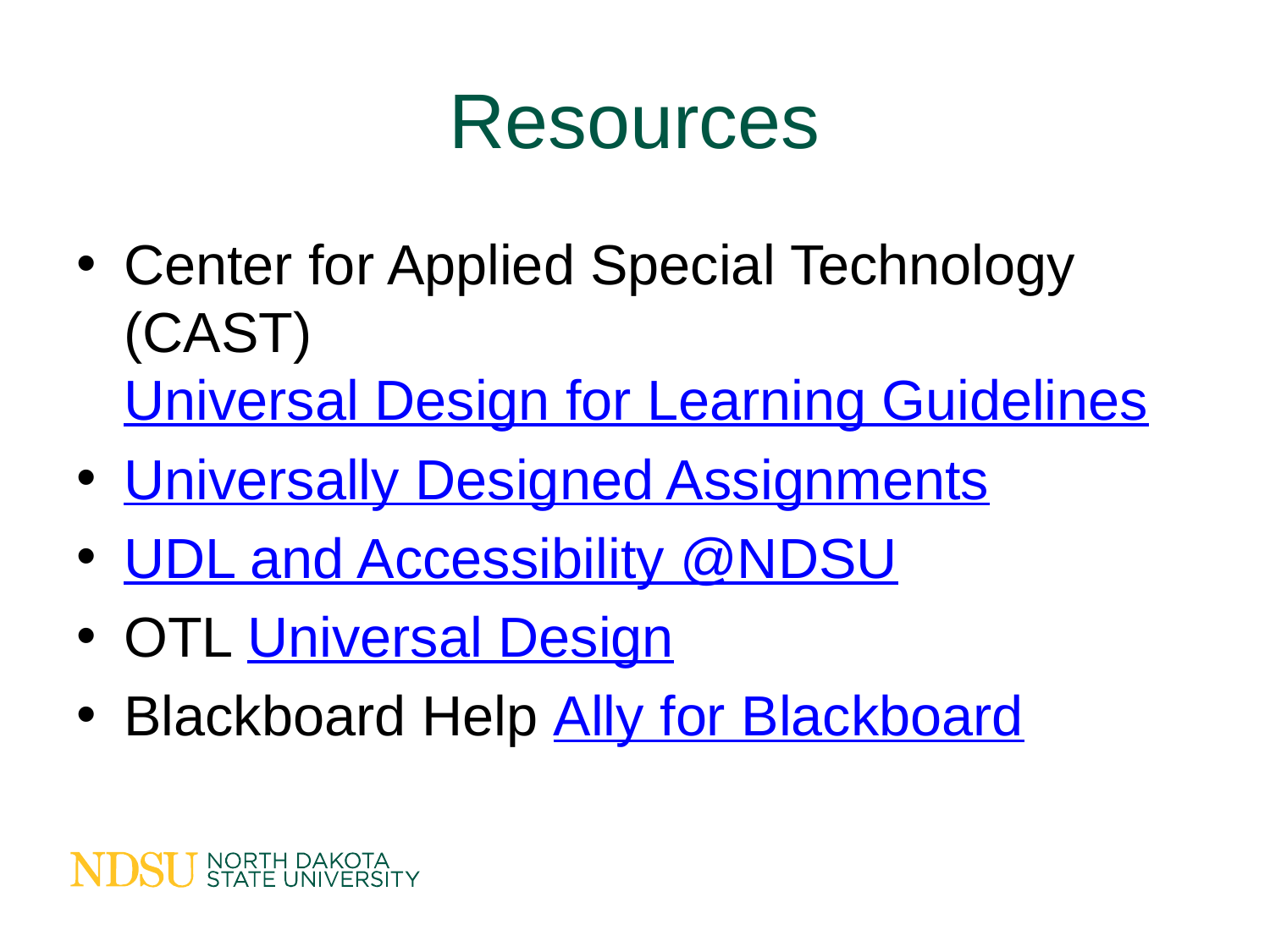

# Resources
Center for Applied Special Technology (CAST) Universal Design for Learning Guidelines
Universally Designed Assignments
UDL and Accessibility @NDSU
OTL Universal Design
Blackboard Help Ally for Blackboard